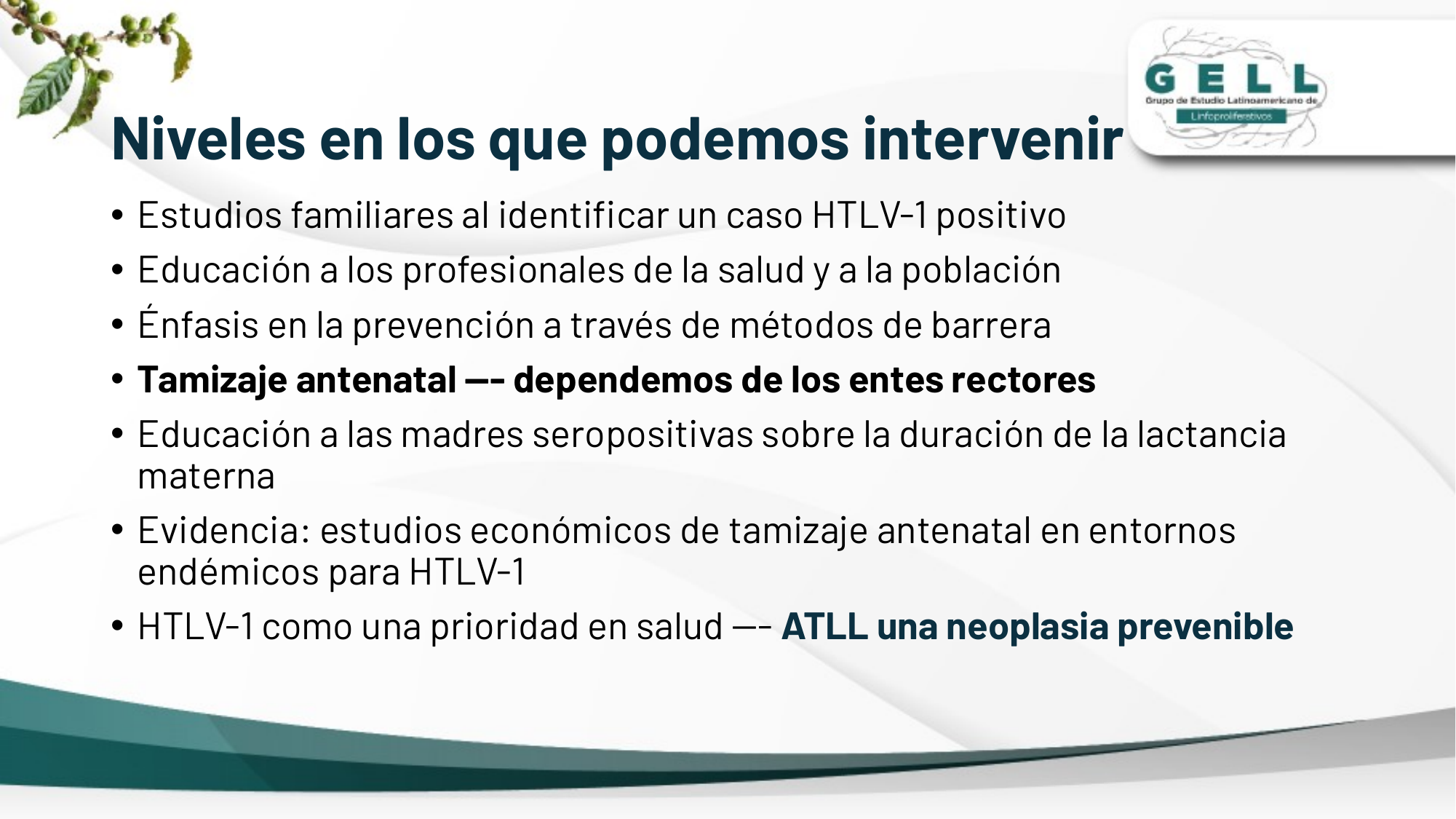

# Niveles en los que podemos intervenir
Estudios familiares al identificar un caso HTLV-1 positivo
Educación a los profesionales de la salud y a la población
Énfasis en la prevención a través de métodos de barrera
Tamizaje antenatal --- dependemos de los entes rectores
Educación a las madres seropositivas sobre la duración de la lactancia materna
Evidencia: estudios económicos de tamizaje antenatal en entornos endémicos para HTLV-1
HTLV-1 como una prioridad en salud --- ATLL una neoplasia prevenible